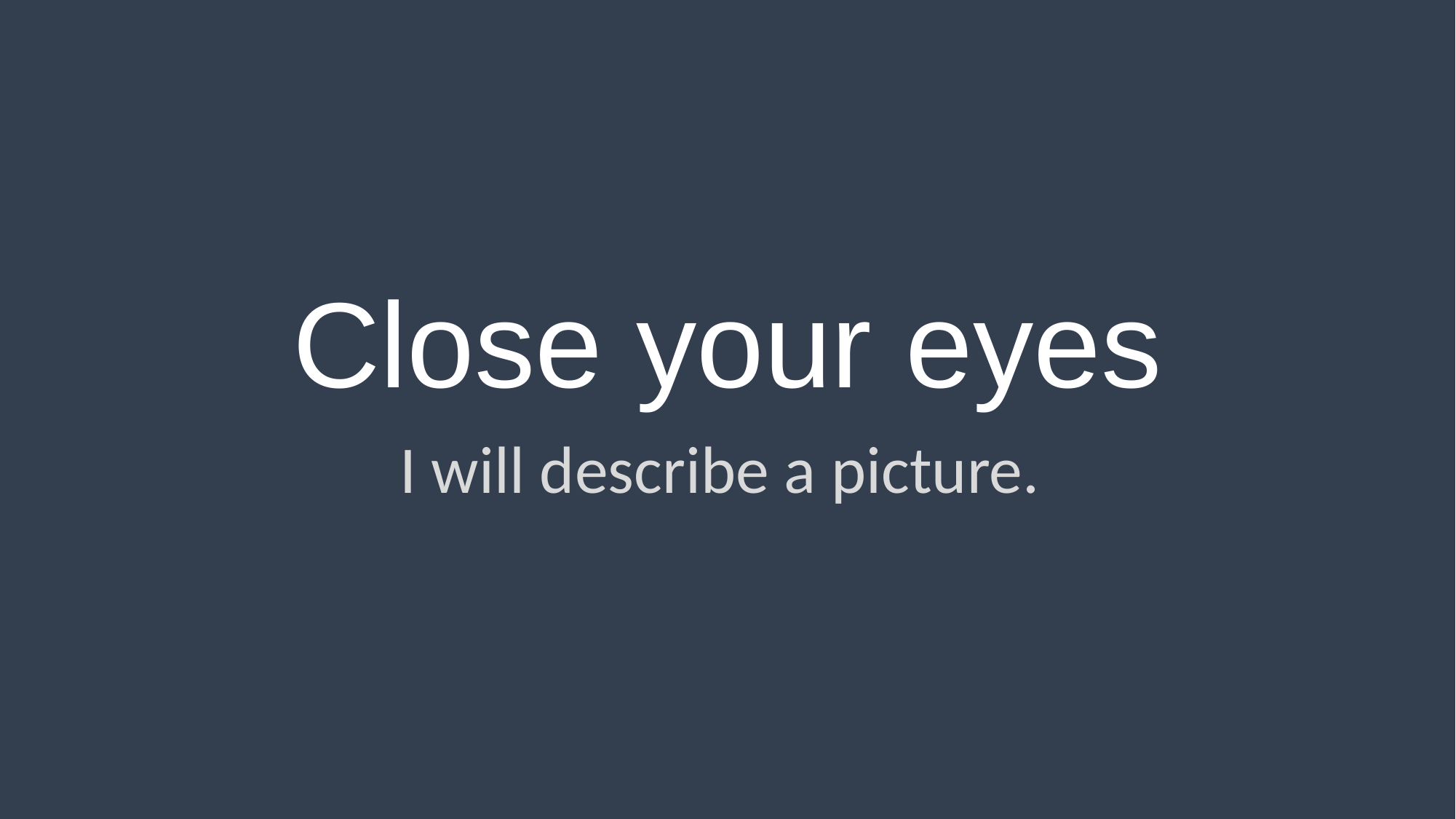

# Close your eyes
I will describe a picture.